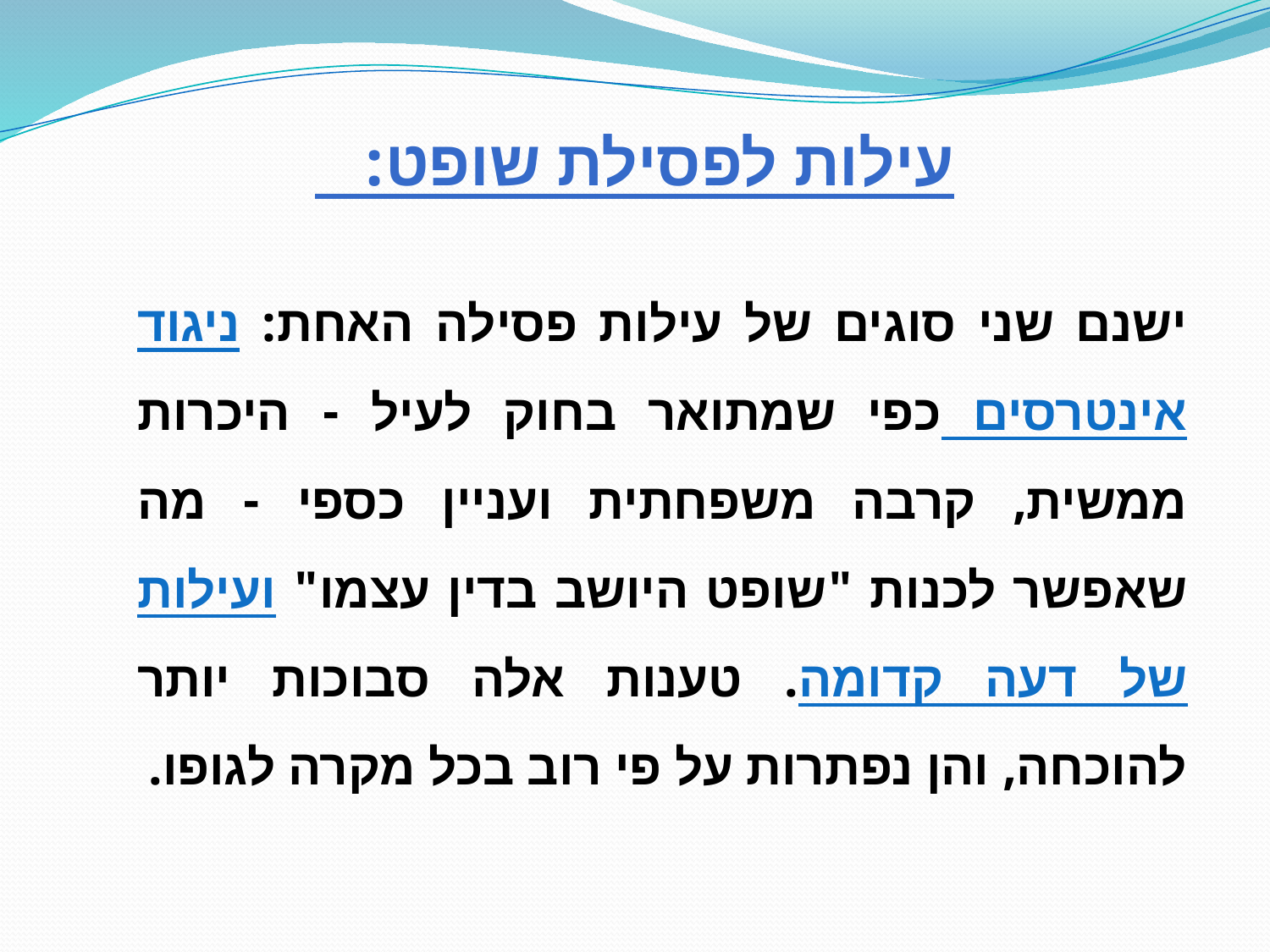

עילות לפסילת שופט:
ישנם שני סוגים של עילות פסילה האחת: ניגוד אינטרסים כפי שמתואר בחוק לעיל - היכרות ממשית, קרבה משפחתית ועניין כספי - מה שאפשר לכנות "שופט היושב בדין עצמו" ועילות של דעה קדומה. טענות אלה סבוכות יותר להוכחה, והן נפתרות על פי רוב בכל מקרה לגופו.